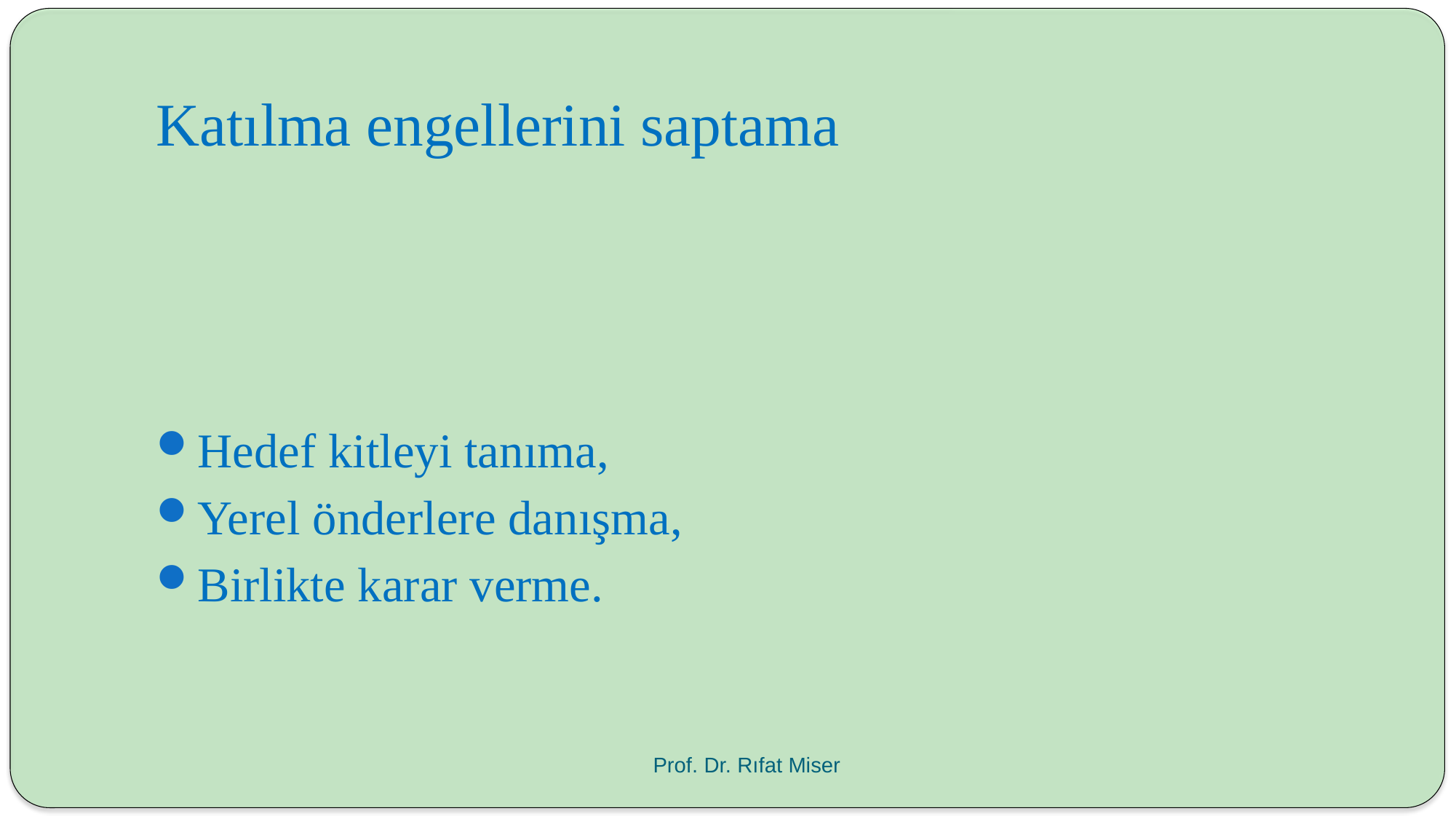

# Katılma engellerini saptama
Hedef kitleyi tanıma,
Yerel önderlere danışma,
Birlikte karar verme.

Prof. Dr. Rıfat Miser